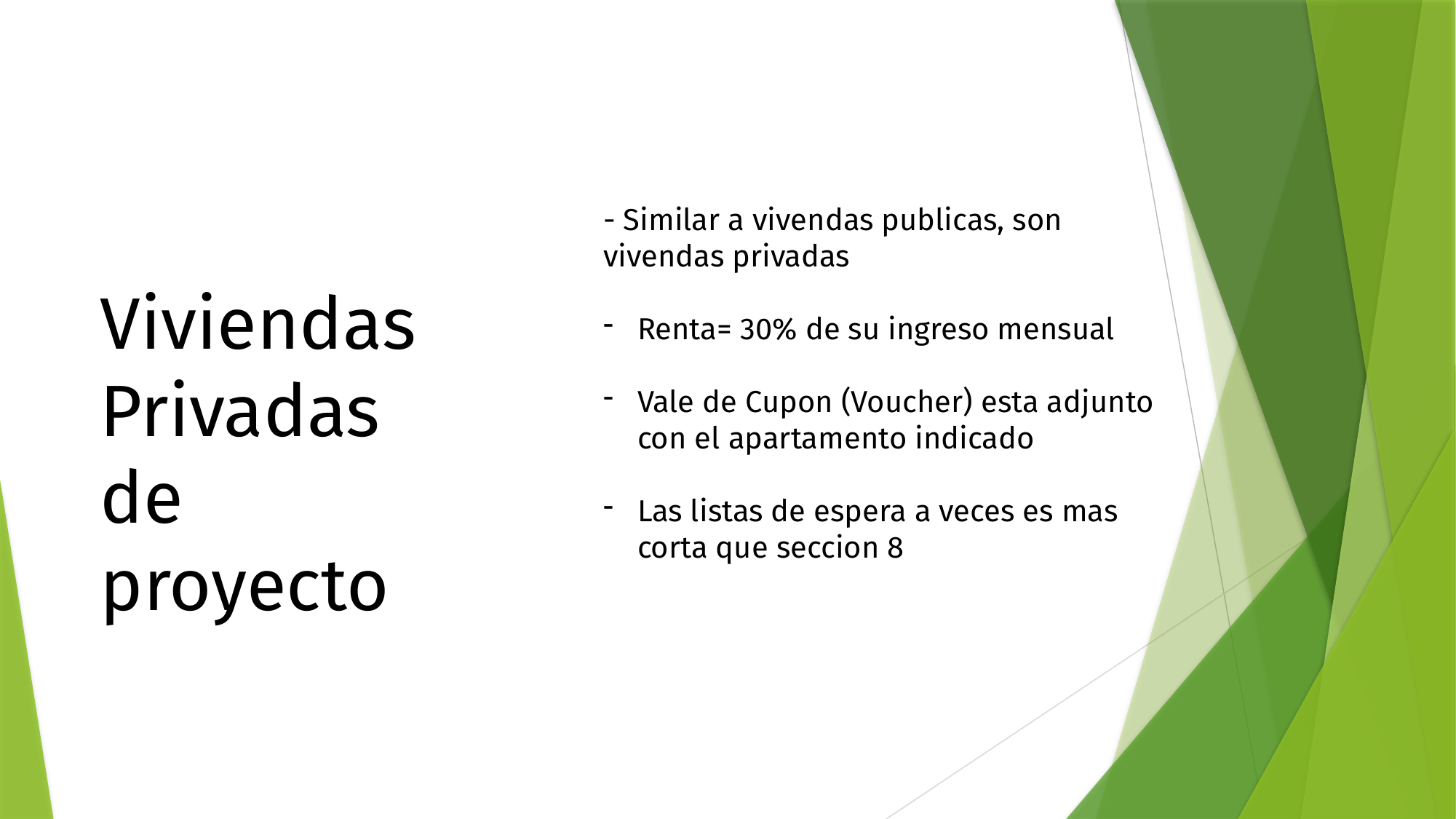

- Similar a vivendas publicas, son vivendas privadas

Renta= 30% de su ingreso mensual

Vale de Cupon (Voucher) esta adjunto con el apartamento indicado

Las listas de espera a veces es mas corta que seccion 8
Viviendas Privadas de proyecto